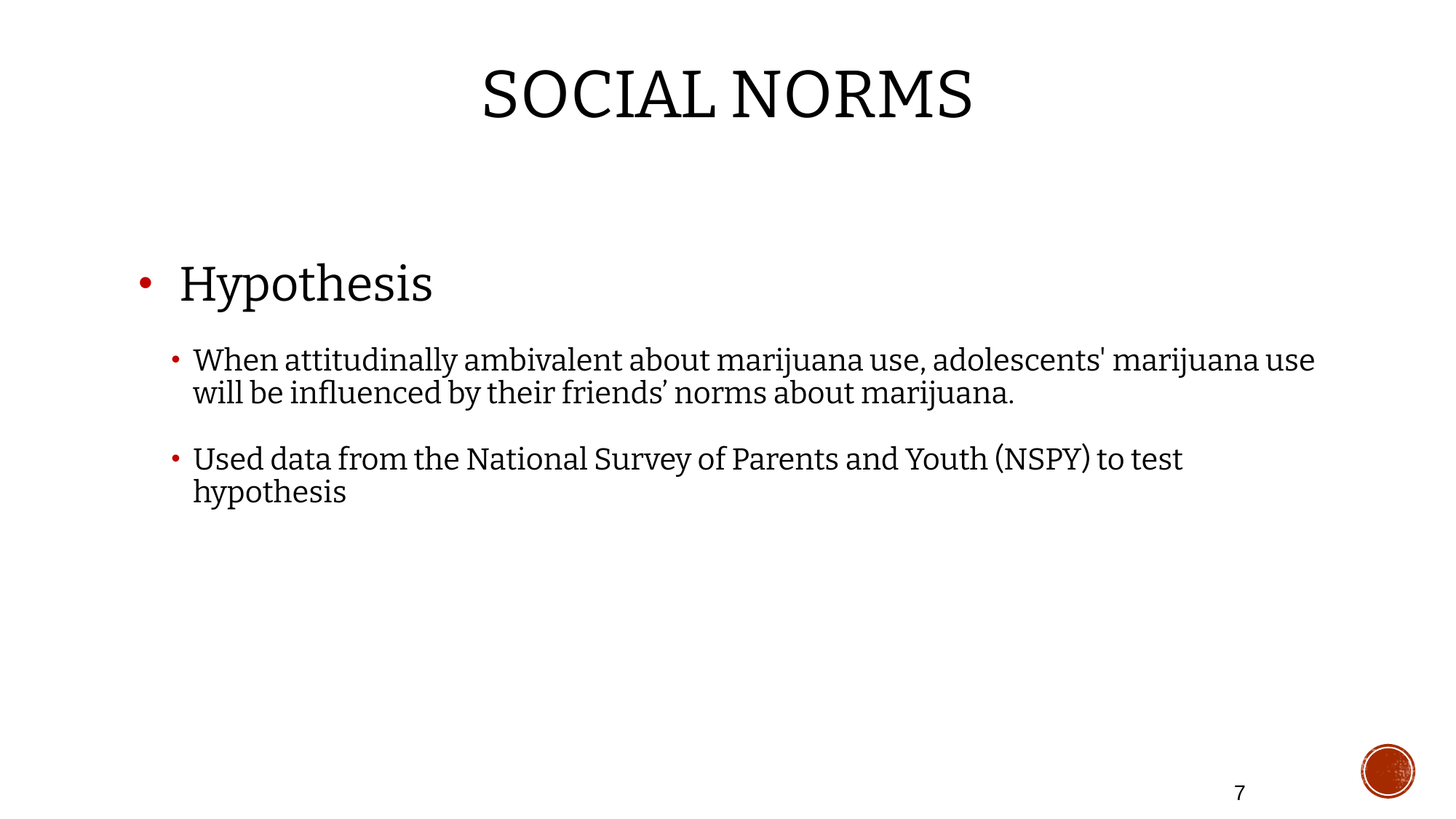

# Social Norms
Hypothesis
When attitudinally ambivalent about marijuana use, adolescents' marijuana use will be influenced by their friends’ norms about marijuana.
Used data from the National Survey of Parents and Youth (NSPY) to test hypothesis
7